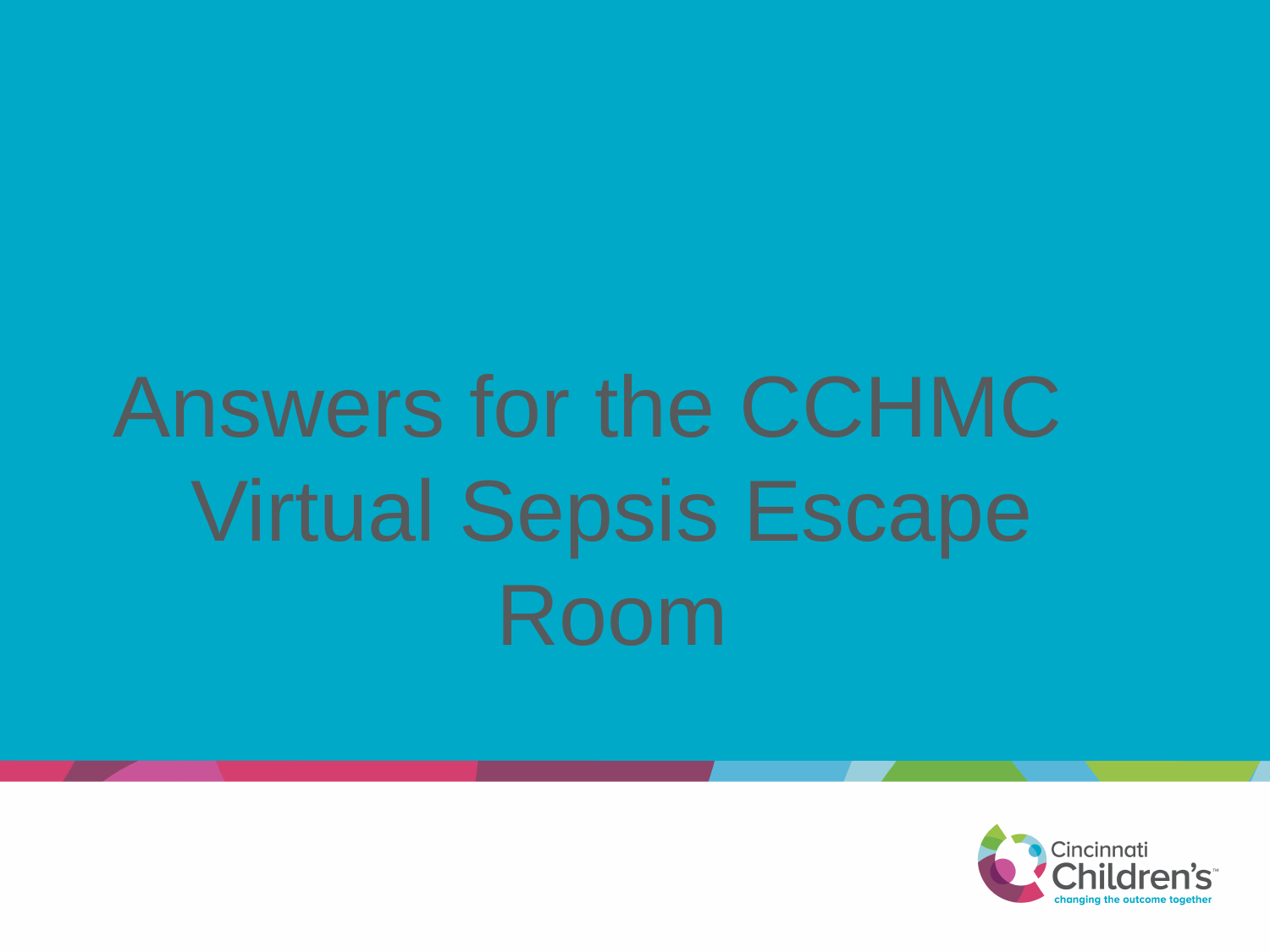

# Answers for the CCHMC Virtual Sepsis Escape Room